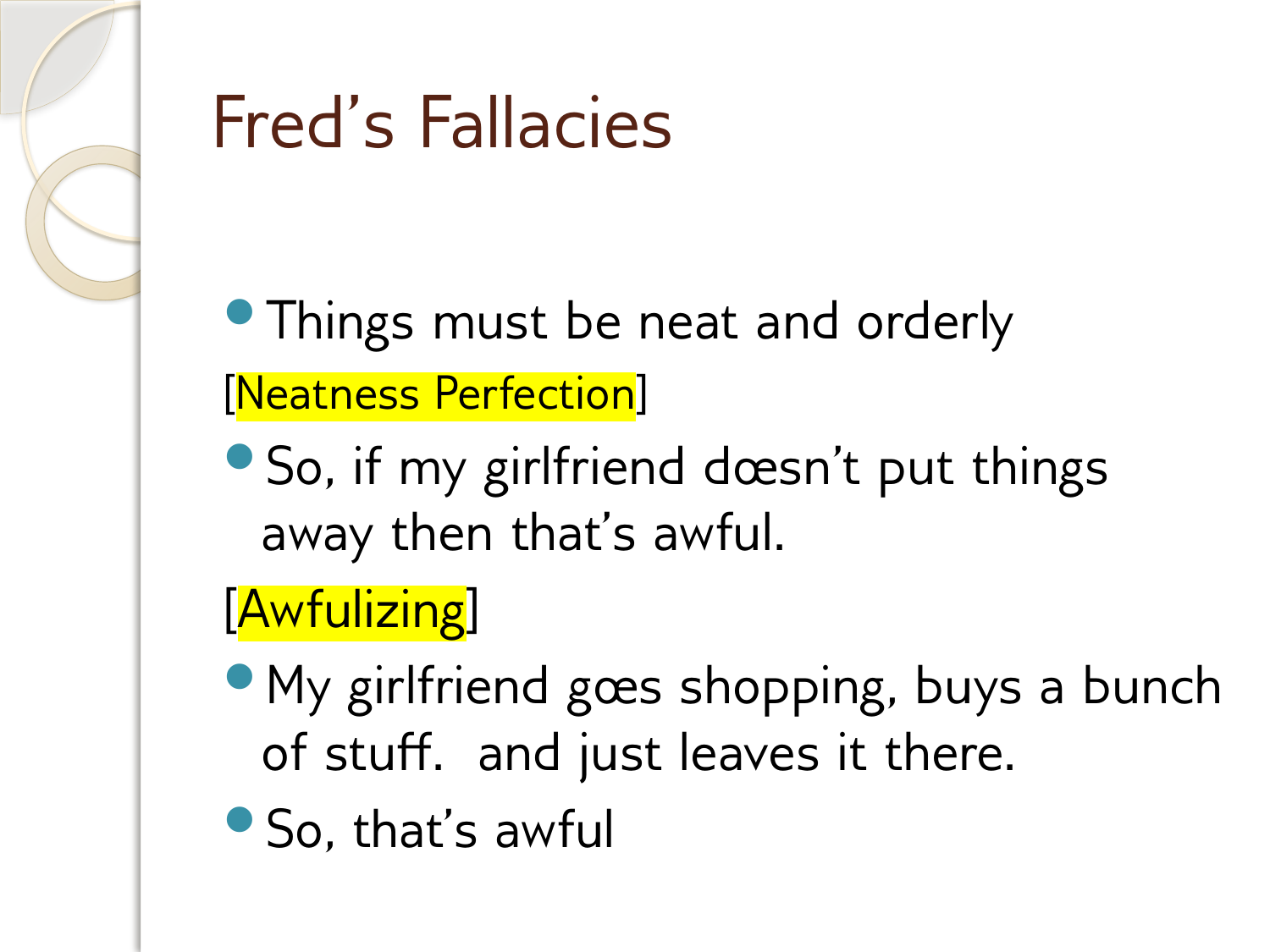

# Fred’s Fallacies

Things must be neat and orderly
	[Neatness Perfection]
So, if my girlfriend doesn’t put things away then that’s awful.
	[Awfulizing]
My girlfriend goes shopping, buys a bunch of stuff.  and just leaves it there.
So, that’s awful